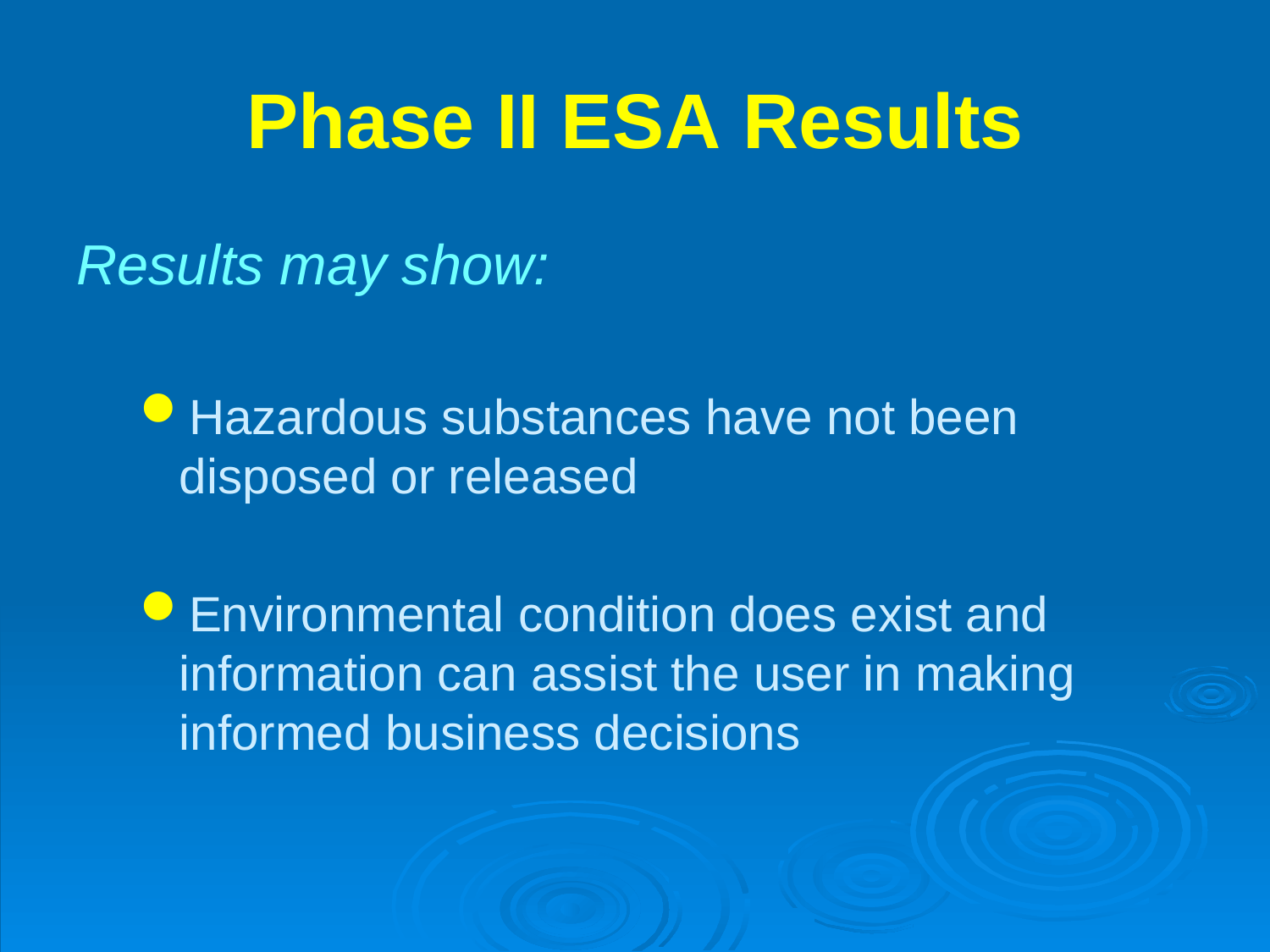

# Phase II ESA Results
Results may show:

Hazardous substances have not been disposed or released

Environmental condition does exist and information can assist the user in making informed business decisions